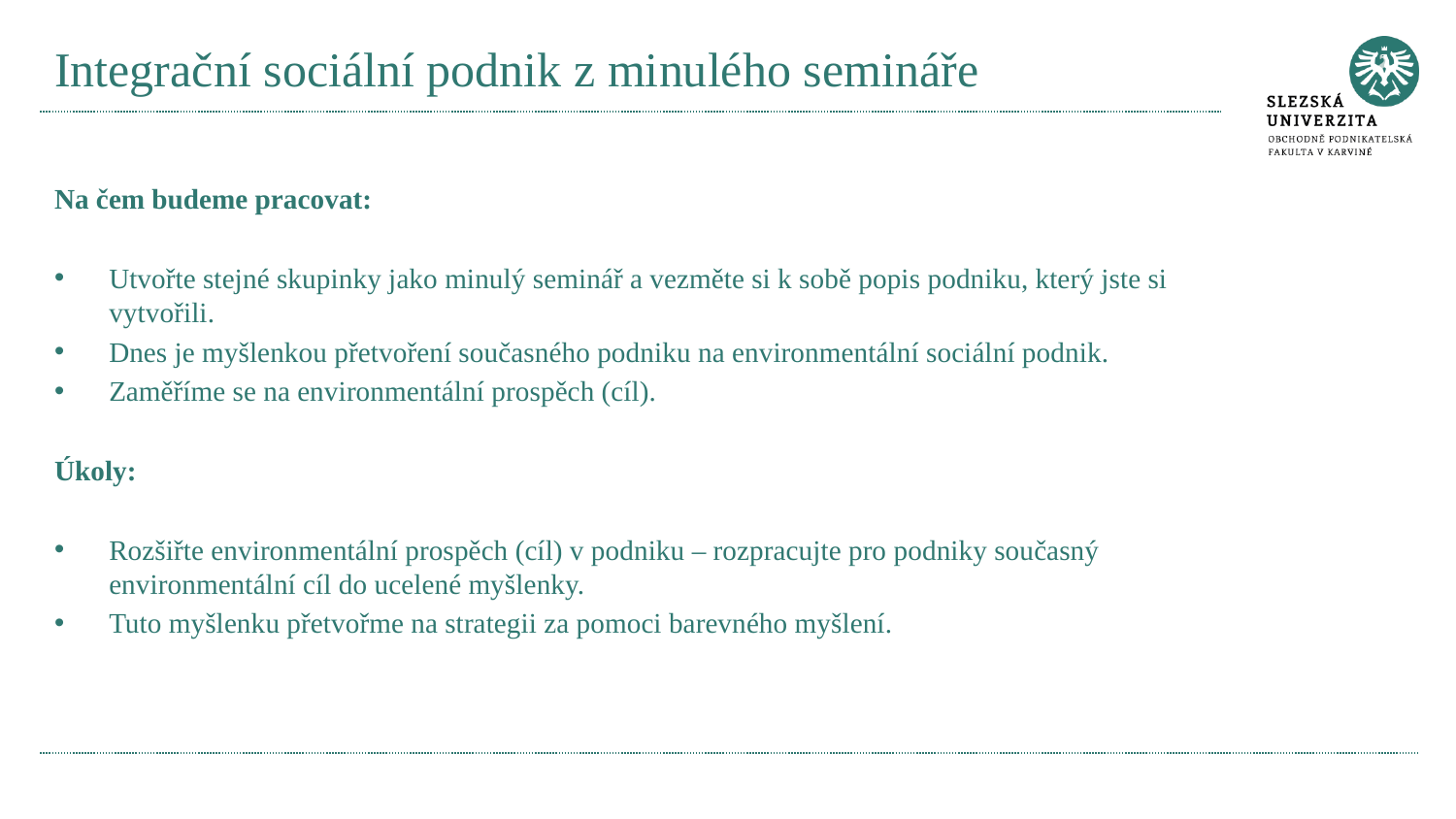

# Integrační sociální podnik z minulého semináře

Na čem budeme pracovat:

Utvořte stejné skupinky jako minulý seminář a vezměte si k sobě popis podniku, který jste si vytvořili.
Dnes je myšlenkou přetvoření současného podniku na environmentální sociální podnik.
Zaměříme se na environmentální prospěch (cíl).

Úkoly:

Rozšiřte environmentální prospěch (cíl) v podniku – rozpracujte pro podniky současný environmentální cíl do ucelené myšlenky.
Tuto myšlenku přetvořme na strategii za pomoci barevného myšlení.